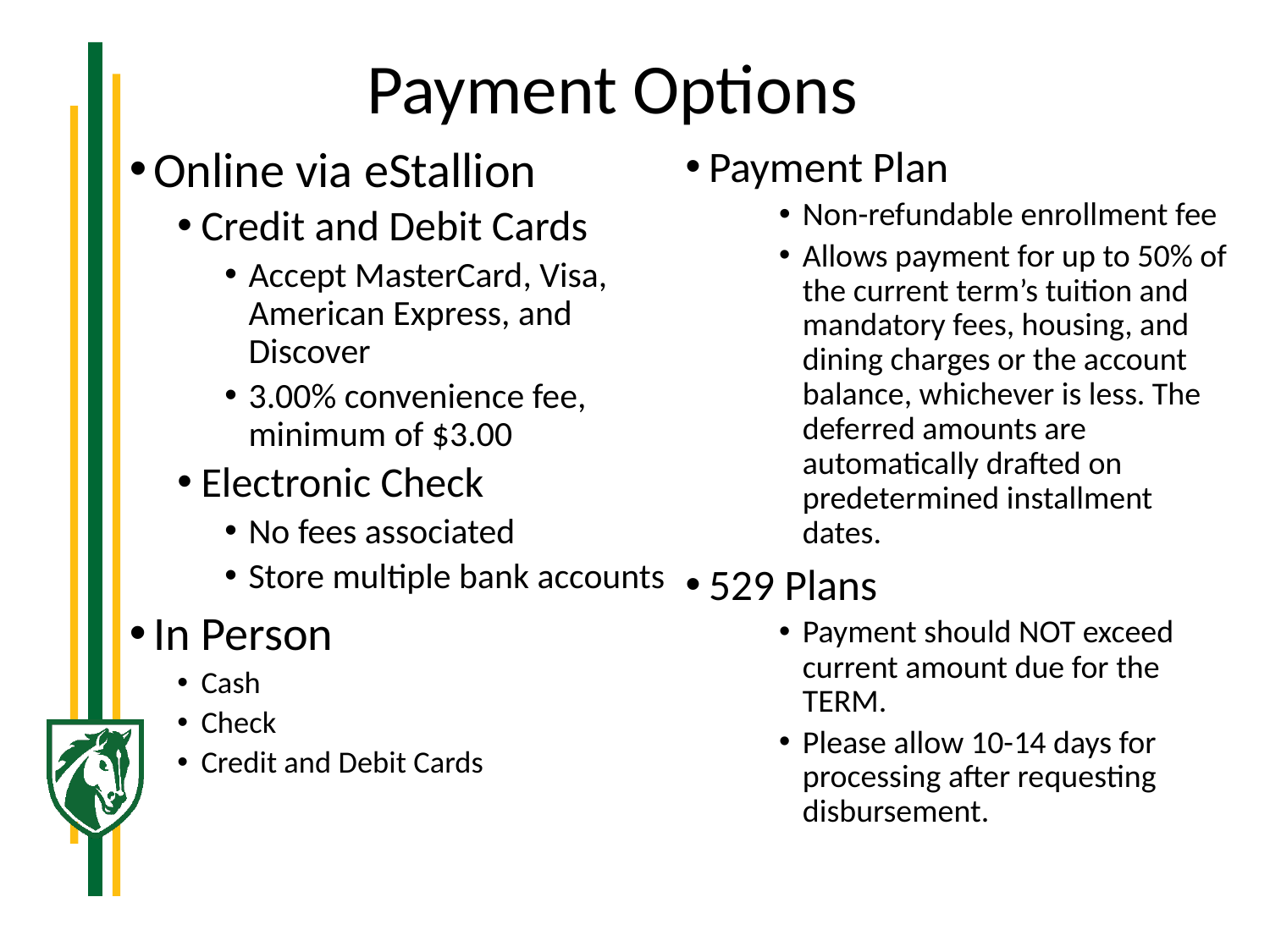

# Payment Options
Online via eStallion
Credit and Debit Cards
Accept MasterCard, Visa, American Express, and Discover
3.00% convenience fee, minimum of $3.00
Electronic Check
No fees associated
Store multiple bank accounts
In Person
Cash
Check
Credit and Debit Cards

Payment Plan
Non-refundable enrollment fee
Allows payment for up to 50% of the current term’s tuition and mandatory fees, housing, and dining charges or the account balance, whichever is less. The deferred amounts are automatically drafted on predetermined installment dates.
529 Plans
Payment should NOT exceed current amount due for the TERM.
Please allow 10-14 days for processing after requesting disbursement.